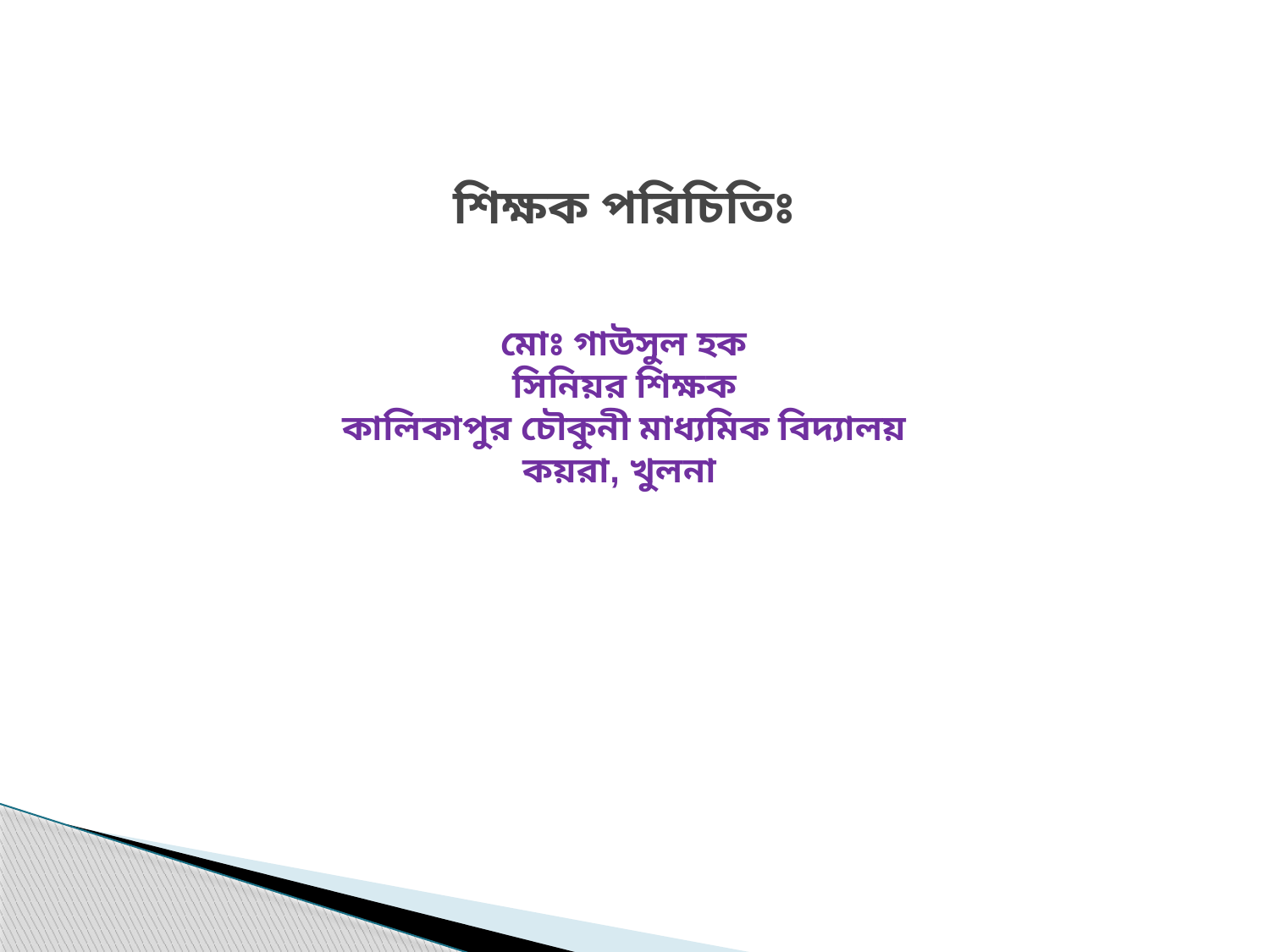

# শিক্ষক পরিচিতিঃ মোঃ গাউসুল হক সিনিয়র শিক্ষক কালিকাপুর চৌকুনী মাধ্যমিক বিদ্যালয় কয়রা, খুলনা